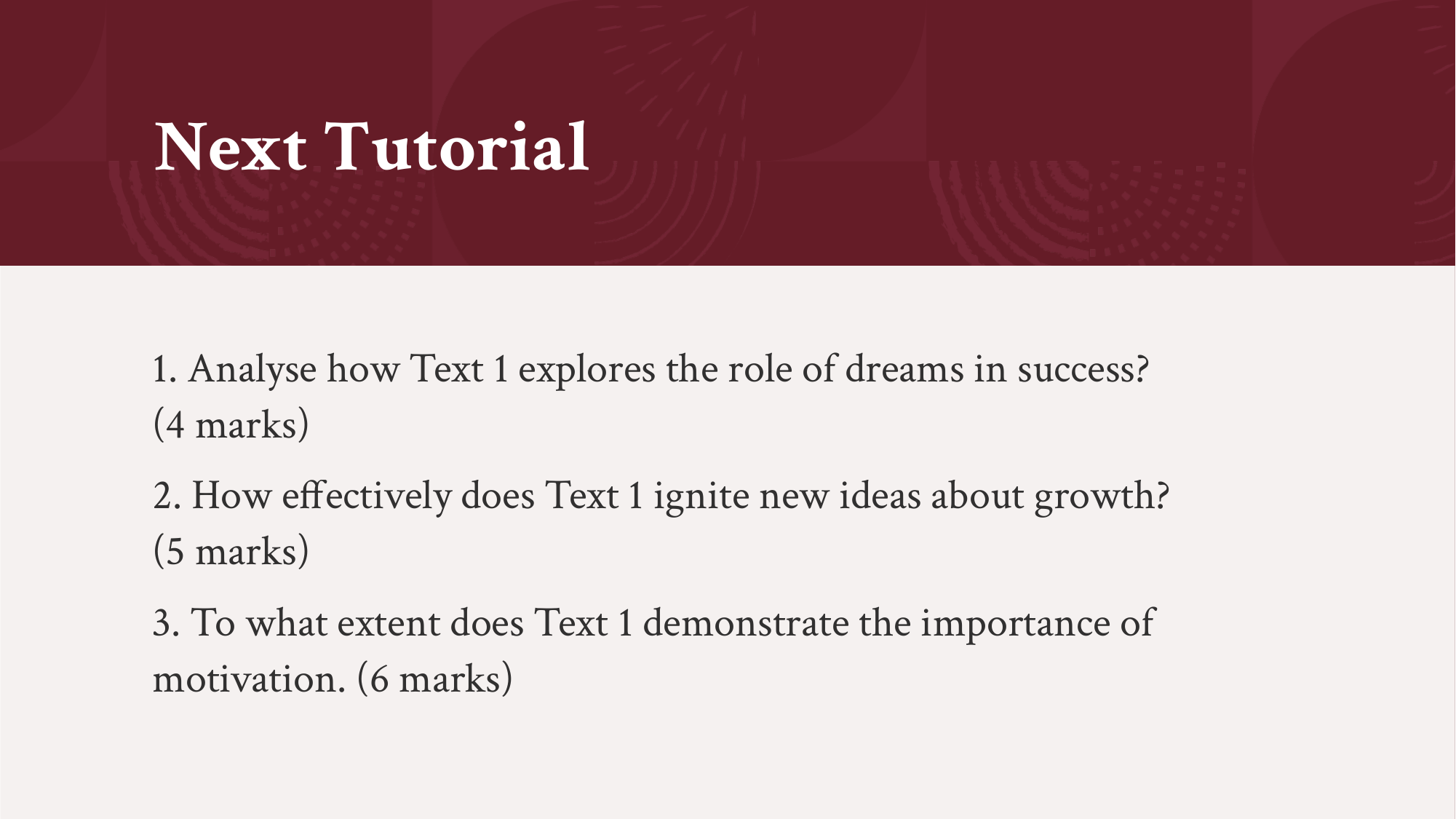

# Next Tutorial
1. Analyse how Text 1 explores the role of dreams in success? (4 marks)
2. How effectively does Text 1 ignite new ideas about growth? (5 marks)
3. To what extent does Text 1 demonstrate the importance of motivation. (6 marks)